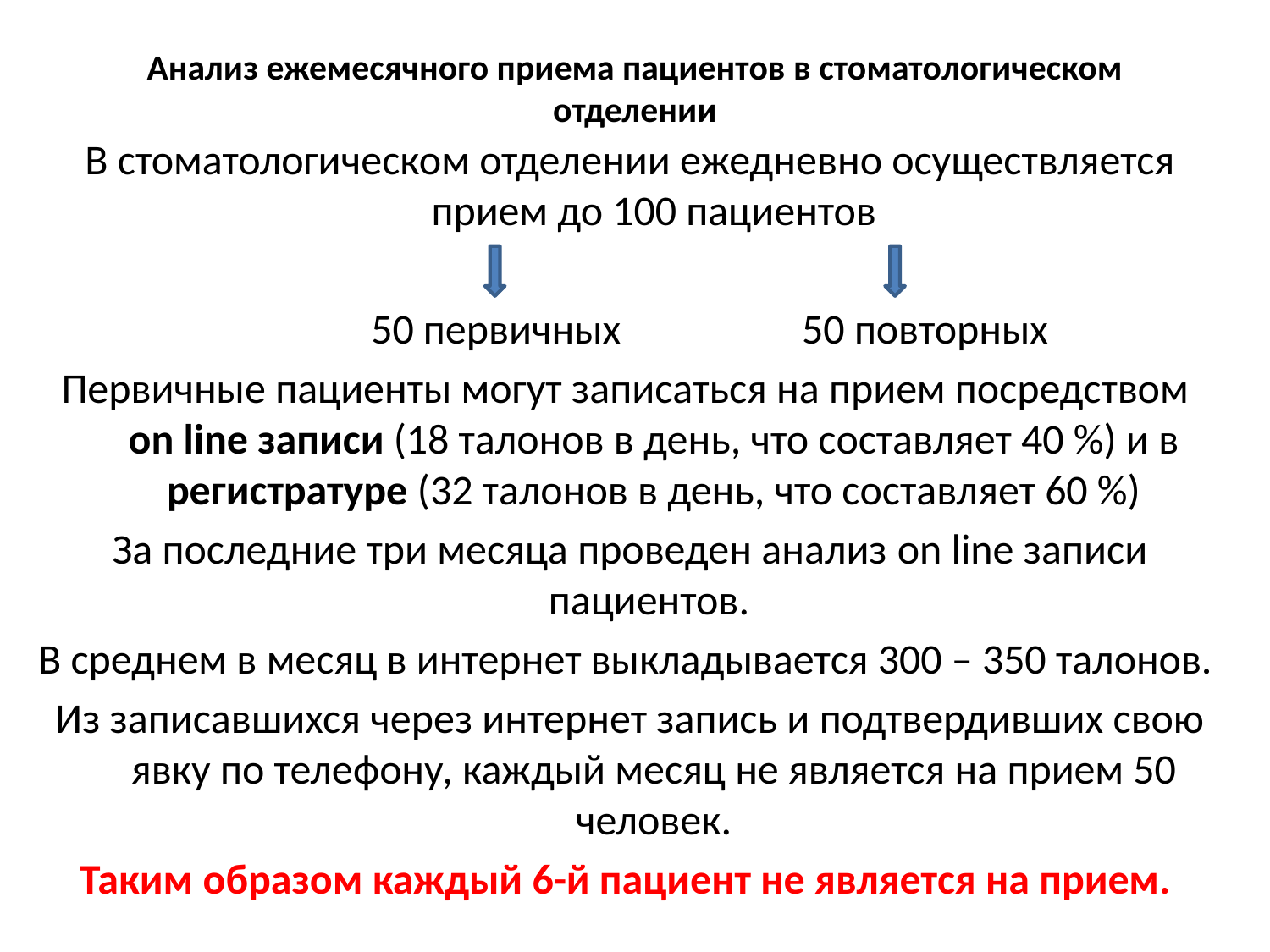

# Анализ ежемесячного приема пациентов в стоматологическом отделении
В стоматологическом отделении ежедневно осуществляется прием до 100 пациентов

                                   50 первичных                   50 повторных
Первичные пациенты могут записаться на прием посредством  on line записи (18 талонов в день, что составляет 40 %) и в регистратуре (32 талонов в день, что составляет 60 %)
За последние три месяца проведен анализ on line записи пациентов.
В среднем в месяц в интернет выкладывается 300 – 350 талонов.
Из записавшихся через интернет запись и подтвердивших свою явку по телефону, каждый месяц не является на прием 50 человек.
Таким образом каждый 6-й пациент не является на прием.